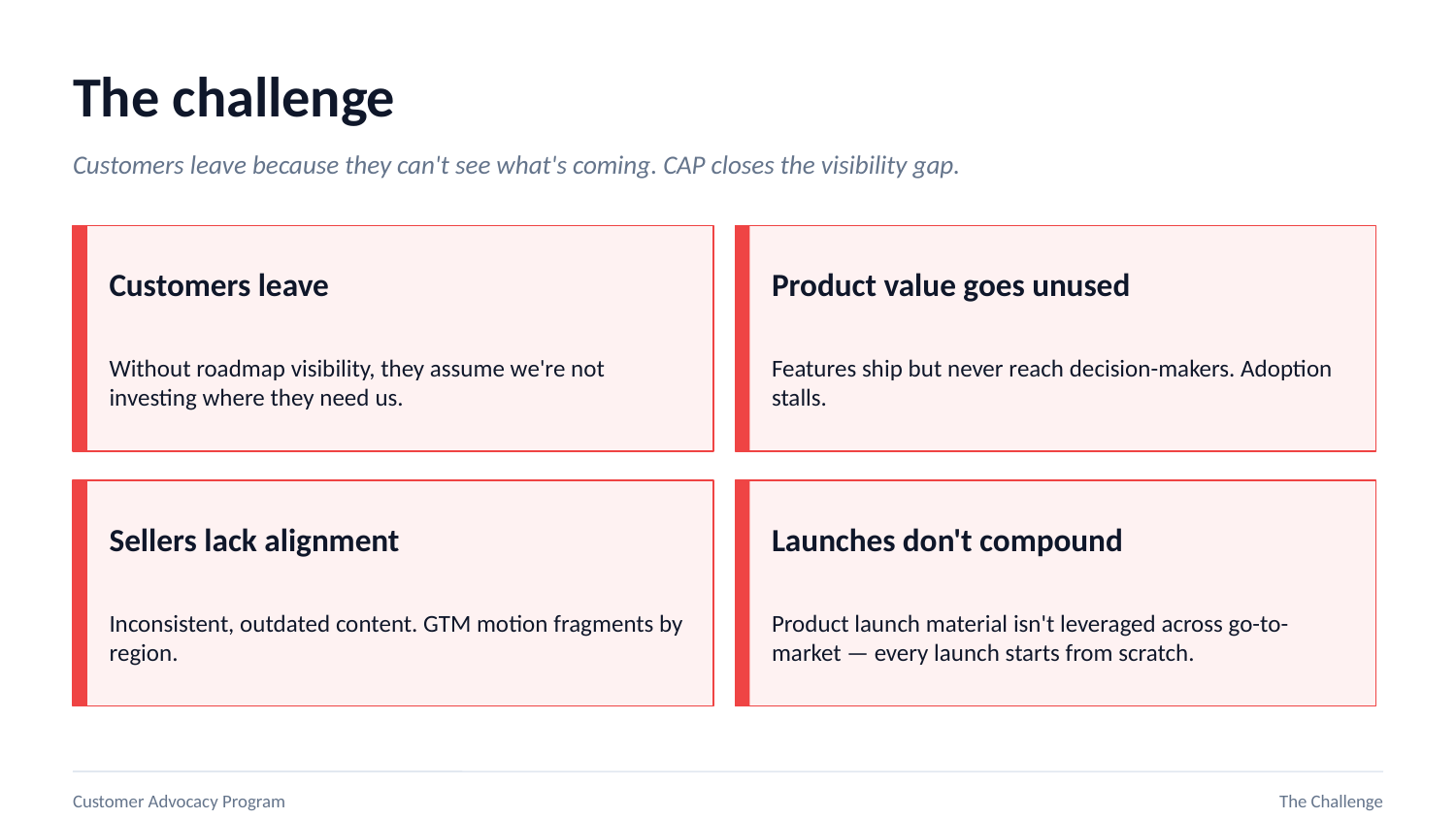

The challenge
Customers leave because they can't see what's coming. CAP closes the visibility gap.

Customers leave
Product value goes unused
Without roadmap visibility, they assume we're not investing where they need us.
Features ship but never reach decision-makers. Adoption stalls.

Sellers lack alignment
Launches don't compound
Inconsistent, outdated content. GTM motion fragments by region.
Product launch material isn't leveraged across go-to-market — every launch starts from scratch.

Customer Advocacy Program
The Challenge